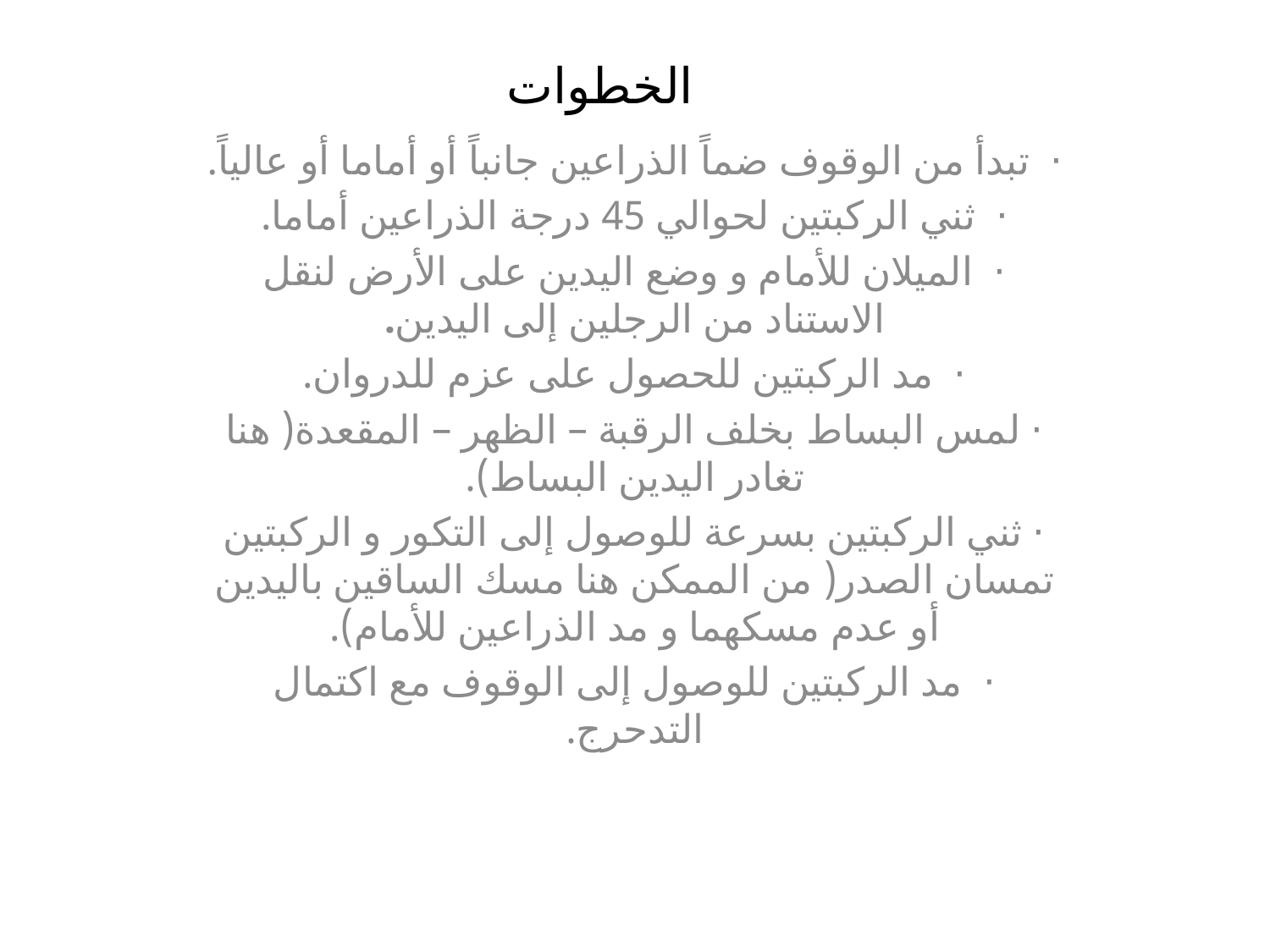

# الخطوات
·  تبدأ من الوقوف ضماً الذراعين جانباً أو أماما أو عالياً.
·  ثني الركبتين لحوالي 45 درجة الذراعين أماما.
·  الميلان للأمام و وضع اليدين على الأرض لنقل الاستناد من الرجلين إلى اليدين.
·  مد الركبتين للحصول على عزم للدروان.
· لمس البساط بخلف الرقبة – الظهر – المقعدة( هنا تغادر اليدين البساط).
· ثني الركبتين بسرعة للوصول إلى التكور و الركبتين تمسان الصدر( من الممكن هنا مسك الساقين باليدين أو عدم مسكهما و مد الذراعين للأمام).
·  مد الركبتين للوصول إلى الوقوف مع اكتمال التدحرج.